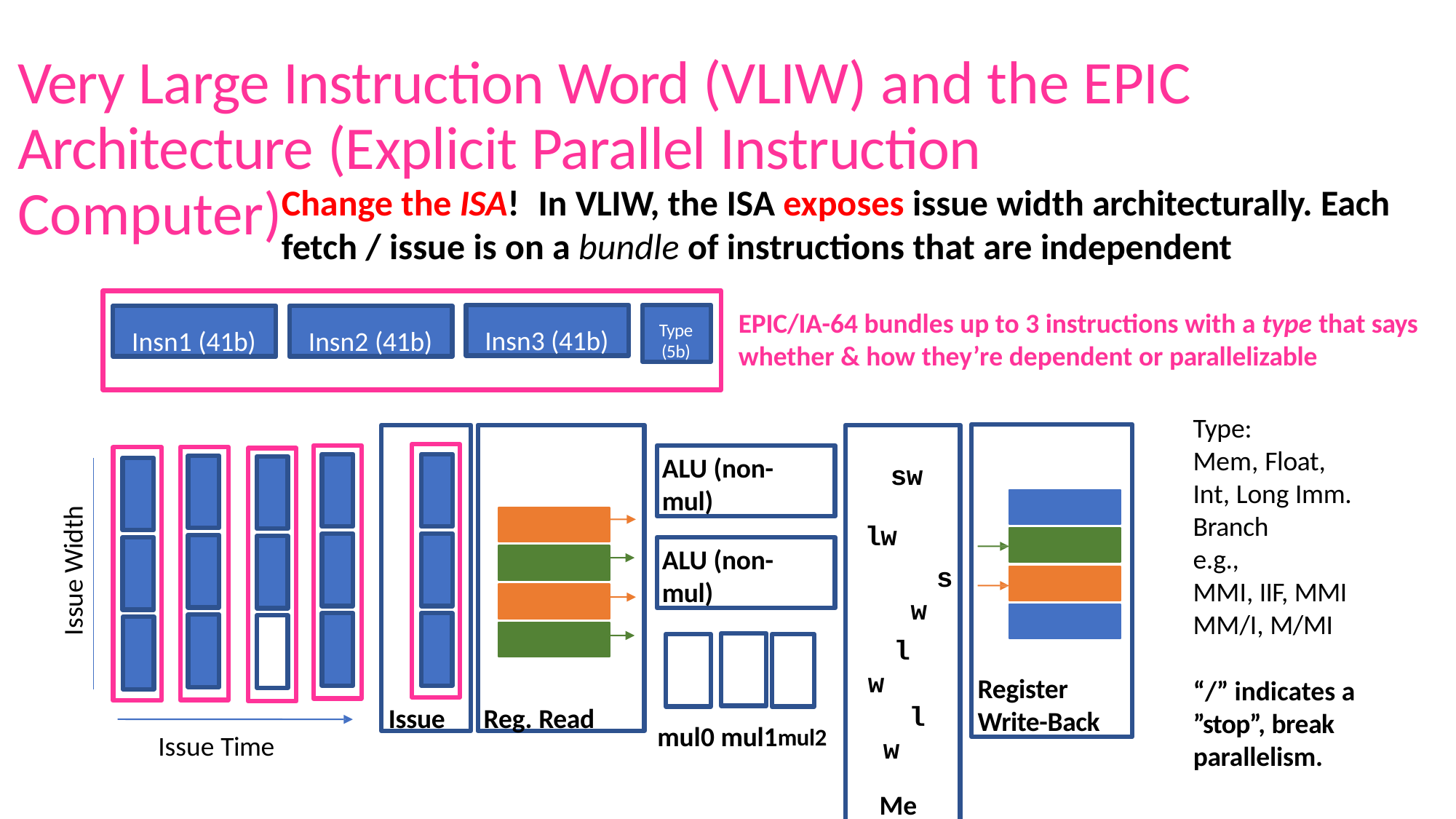

# Very Large Instruction Word (VLIW) and the EPIC Architecture (Explicit Parallel Instruction Computer)
Change the ISA!	In VLIW, the ISA exposes issue width architecturally. Each fetch / issue is on a bundle of instructions that are independent

EPIC/IA-64 bundles up to 3 instructions with a type that says
whether & how they’re dependent or parallelizable
Insn3 (41b)
Type
(5b)
Insn1 (41b)
Insn2 (41b)
Type:
Mem, Float,
Int, Long Imm.
Branch e.g.,
MMI, IIF, MMI MM/I, M/MI

Register
Write-Back

sw lw
sw
lw
lw
Memory

ALU (non-
mul)

Issue Width
ALU (non- mul)

“/” indicates a ”stop”, break parallelism.
Reg. Read
Issue
mul0 mul1mul2

Issue Time